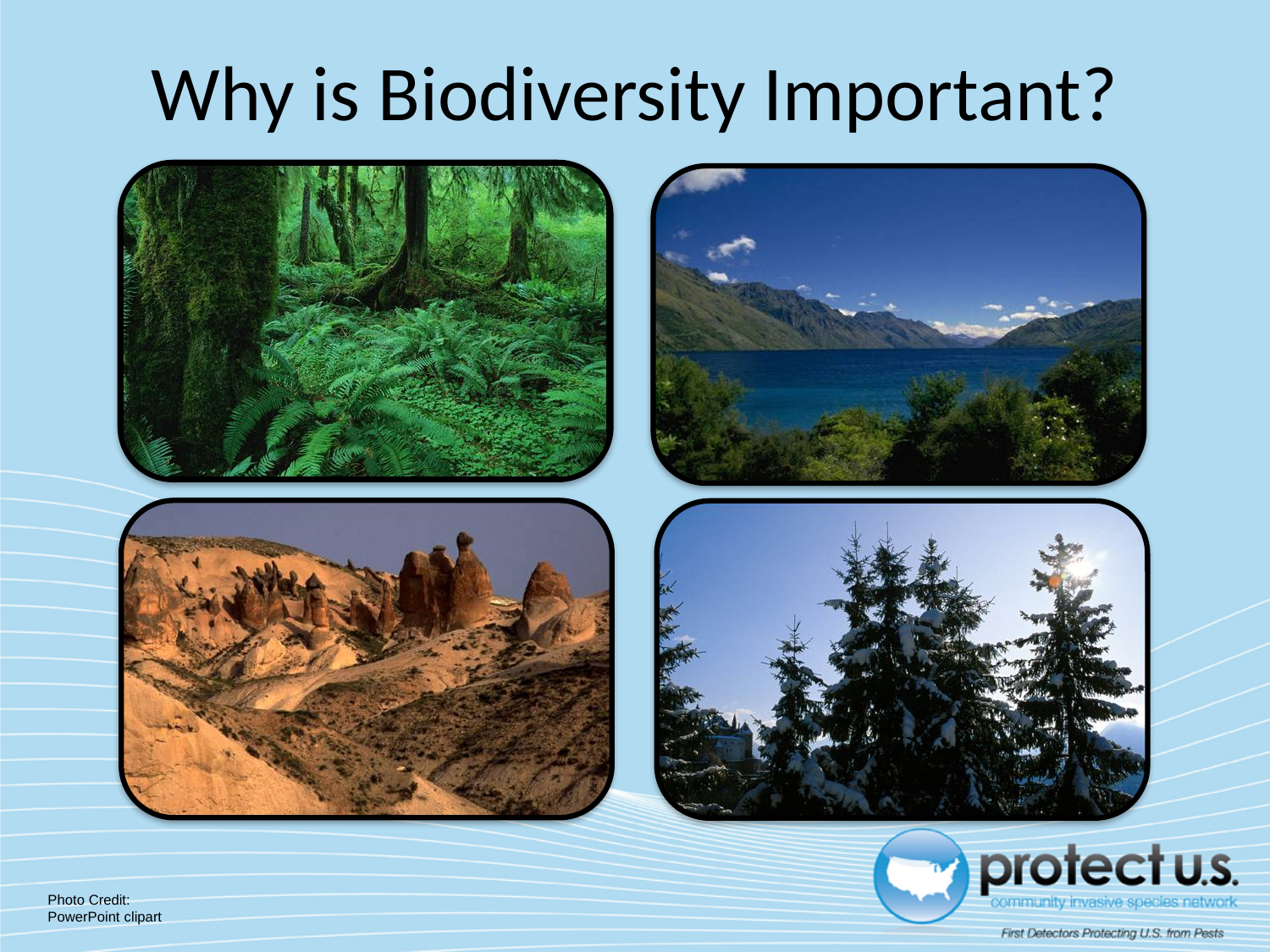

# Why is Biodiversity Important?

Photo Credit:
PowerPoint clipart